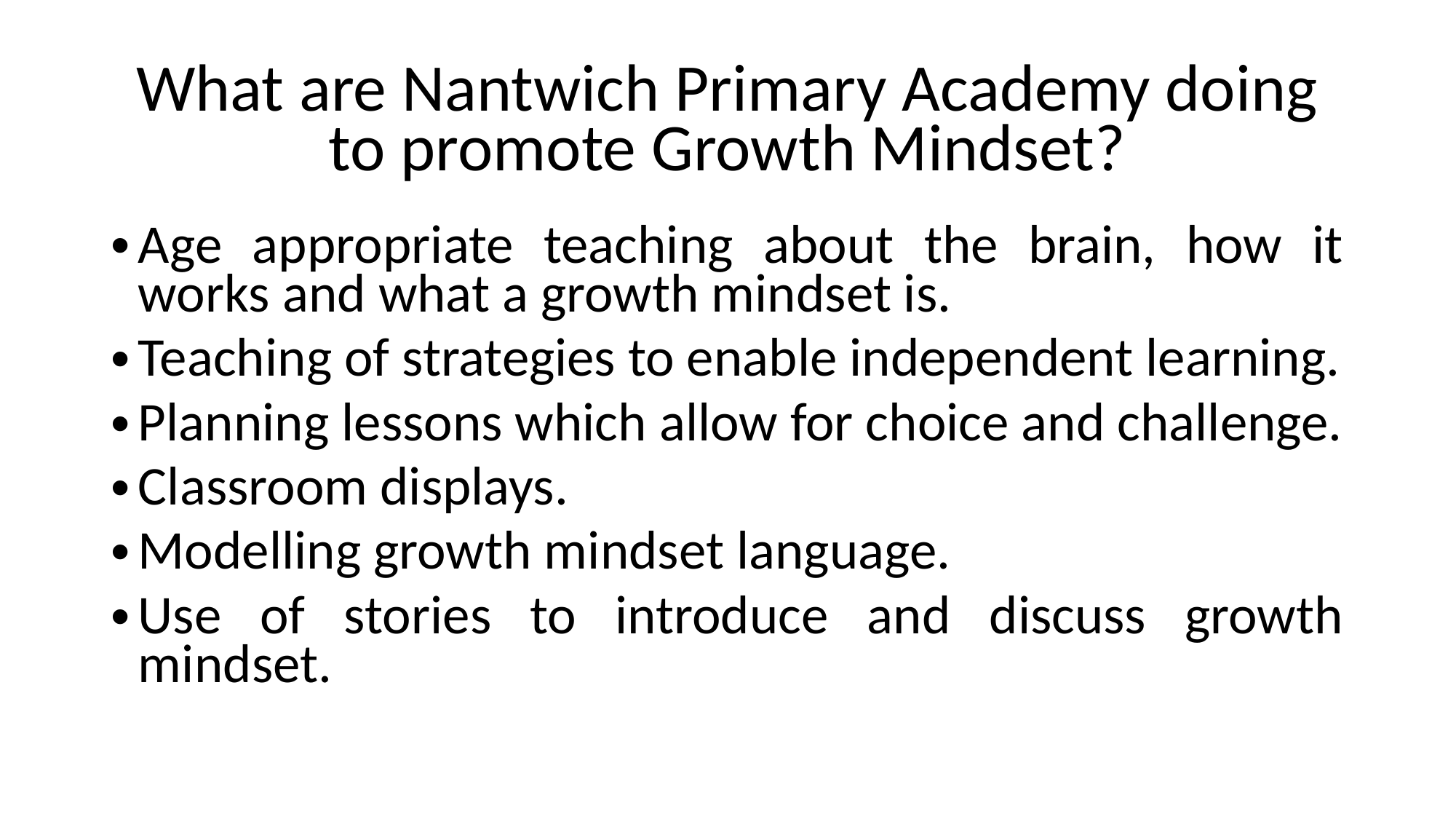

# What are Nantwich Primary Academy doing to promote Growth Mindset?
Age appropriate teaching about the brain, how it works and what a growth mindset is.
Teaching of strategies to enable independent learning.
Planning lessons which allow for choice and challenge.
Classroom displays.
Modelling growth mindset language.
Use of stories to introduce and discuss growth mindset.